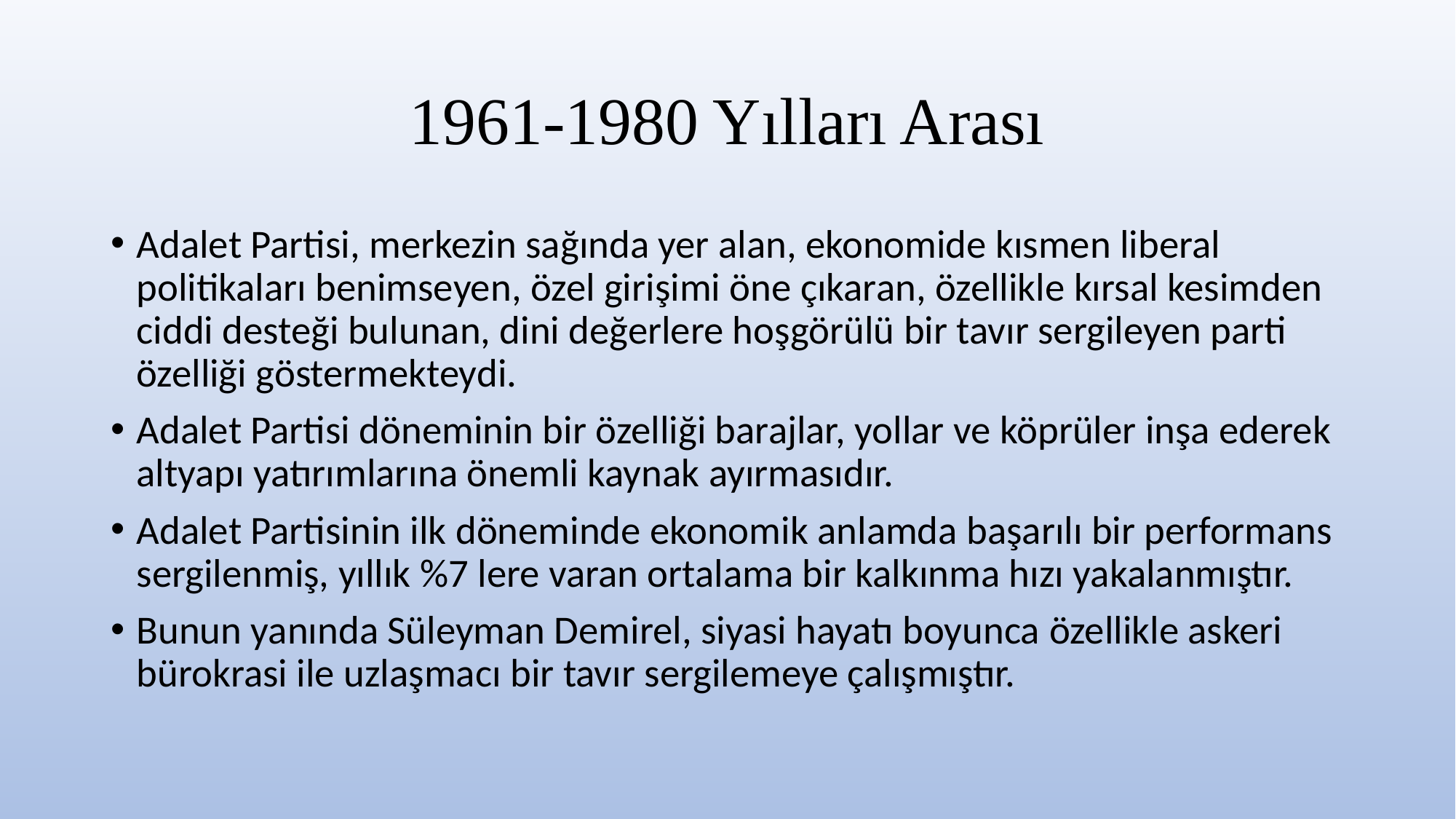

# 1961-1980 Yılları Arası
Adalet Partisi, merkezin sağında yer alan, ekonomide kısmen liberal politikaları benimseyen, özel girişimi öne çıkaran, özellikle kırsal kesimden ciddi desteği bulunan, dini değerlere hoşgörülü bir tavır sergileyen parti özelliği göstermekteydi.
Adalet Partisi döneminin bir özelliği barajlar, yollar ve köprüler inşa ederek altyapı yatırımlarına önemli kaynak ayırmasıdır.
Adalet Partisinin ilk döneminde ekonomik anlamda başarılı bir performans sergilenmiş, yıllık %7 lere varan ortalama bir kalkınma hızı yakalanmıştır.
Bunun yanında Süleyman Demirel, siyasi hayatı boyunca özellikle askeri bürokrasi ile uzlaşmacı bir tavır sergilemeye çalışmıştır.